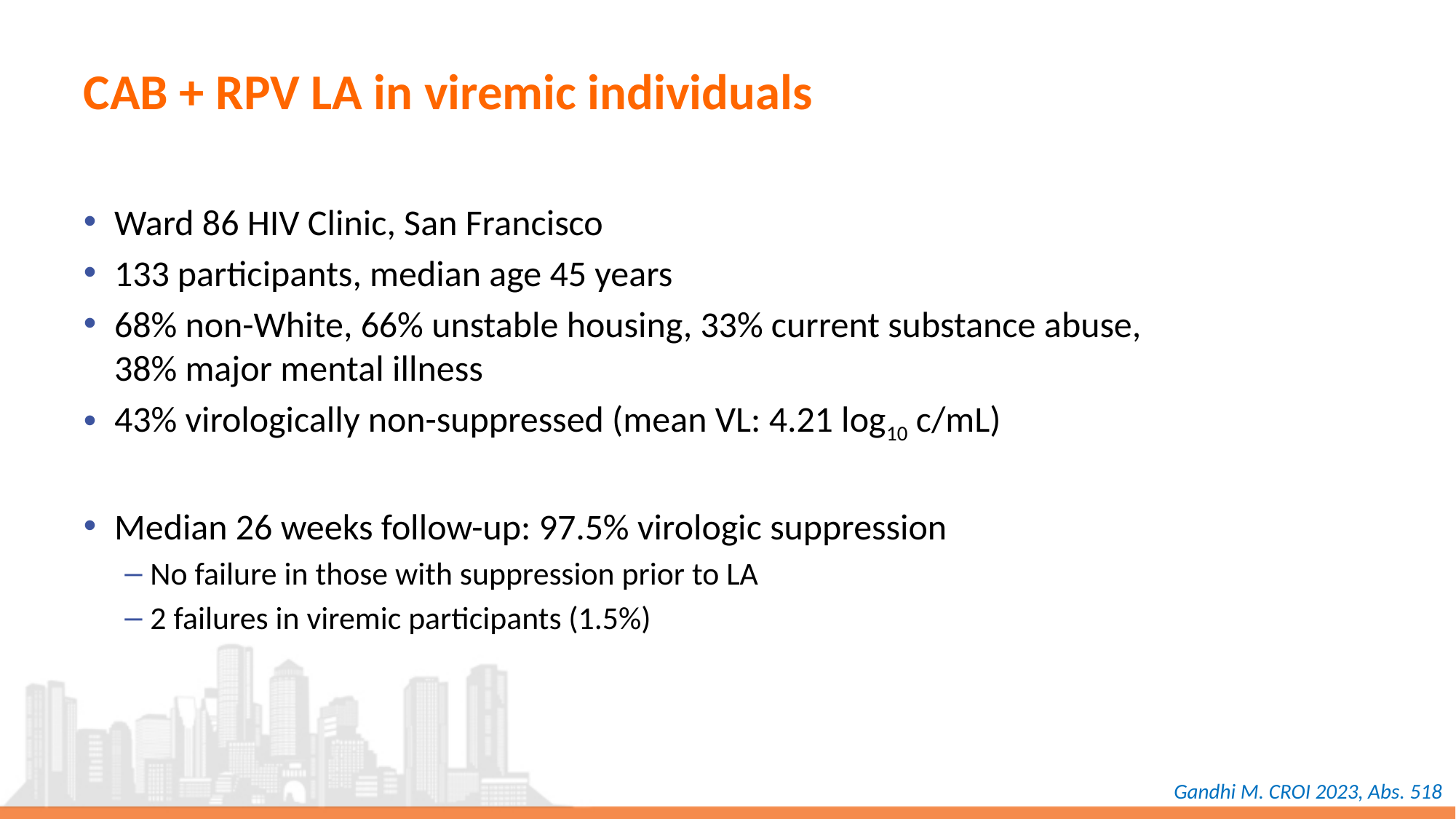

# CAB + RPV LA in viremic individuals
Ward 86 HIV Clinic, San Francisco
133 participants, median age 45 years
68% non-White, 66% unstable housing, 33% current substance abuse,
38% major mental illness
43% virologically non-suppressed (mean VL: 4.21 log10 c/mL)

Median 26 weeks follow-up: 97.5% virologic suppression
No failure in those with suppression prior to LA
2 failures in viremic participants (1.5%)
Gandhi M. CROI 2023, Abs. 518